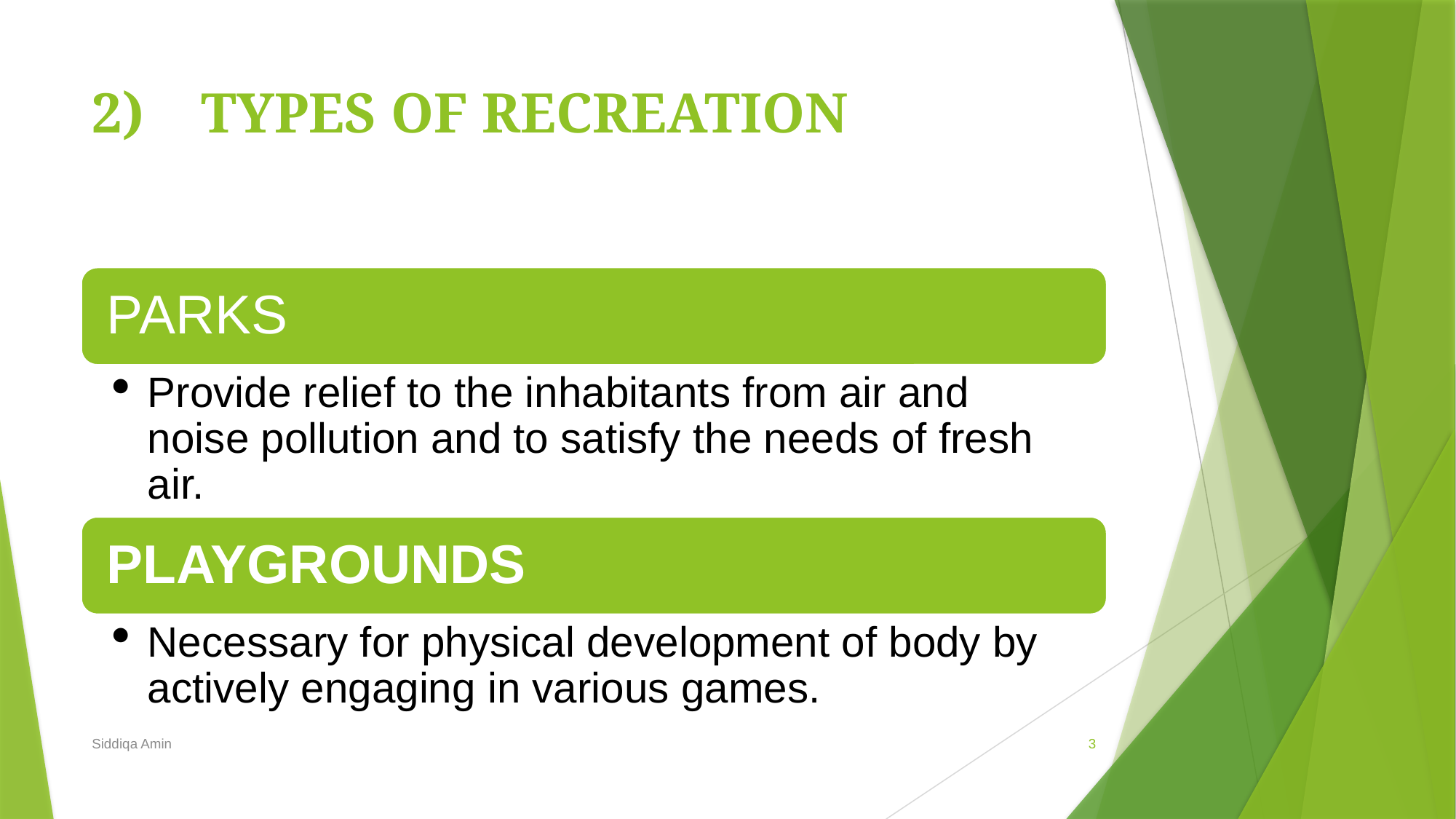

# 2) 	TYPES OF RECREATION
PARKS
Provide relief to the inhabitants from air and noise pollution and to satisfy the needs of fresh air.
Furnish the passive type of recreation to the town.
PLAYGROUNDS
Necessary for physical development of body by actively engaging in various games.
Siddiqa Amin
3